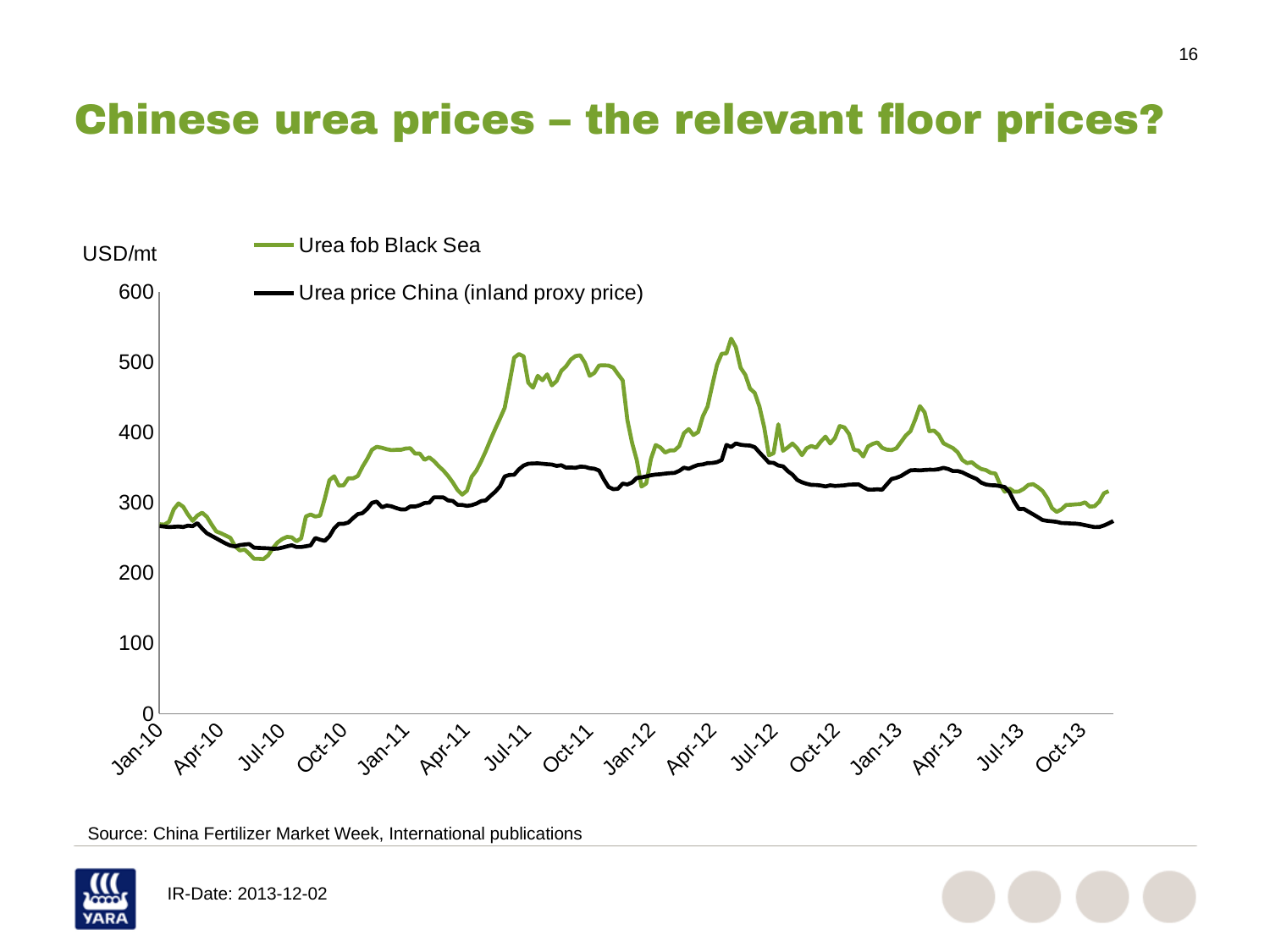

# Chinese urea prices – the relevant floor prices?

[unsupported chart]

Source: China Fertilizer Market Week, International publications